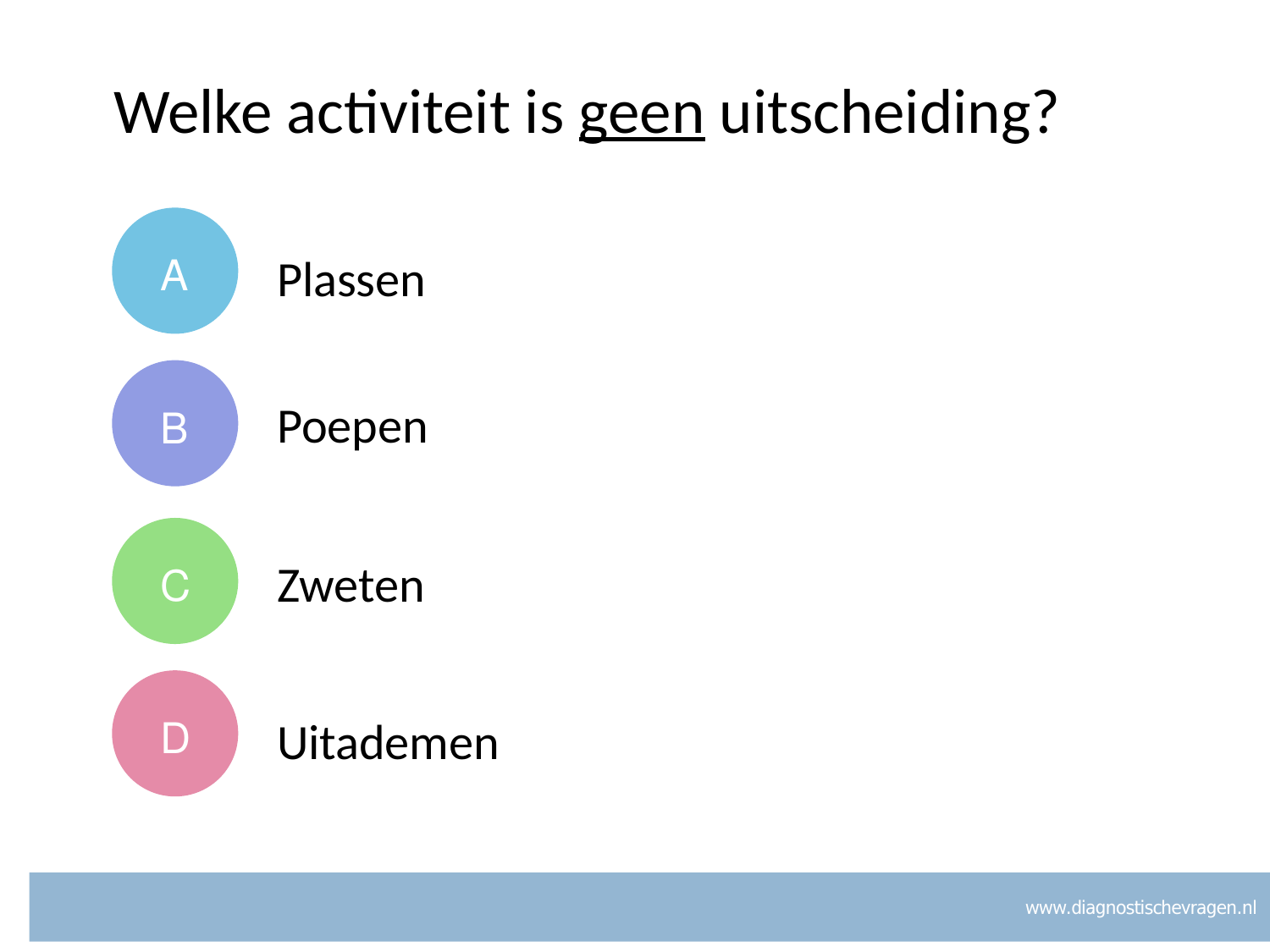

# Welke activiteit is geen uitscheiding?

A
Plassen

B
Poepen

C
Zweten

D
Uitademen

www.diagnostischevragen.nl